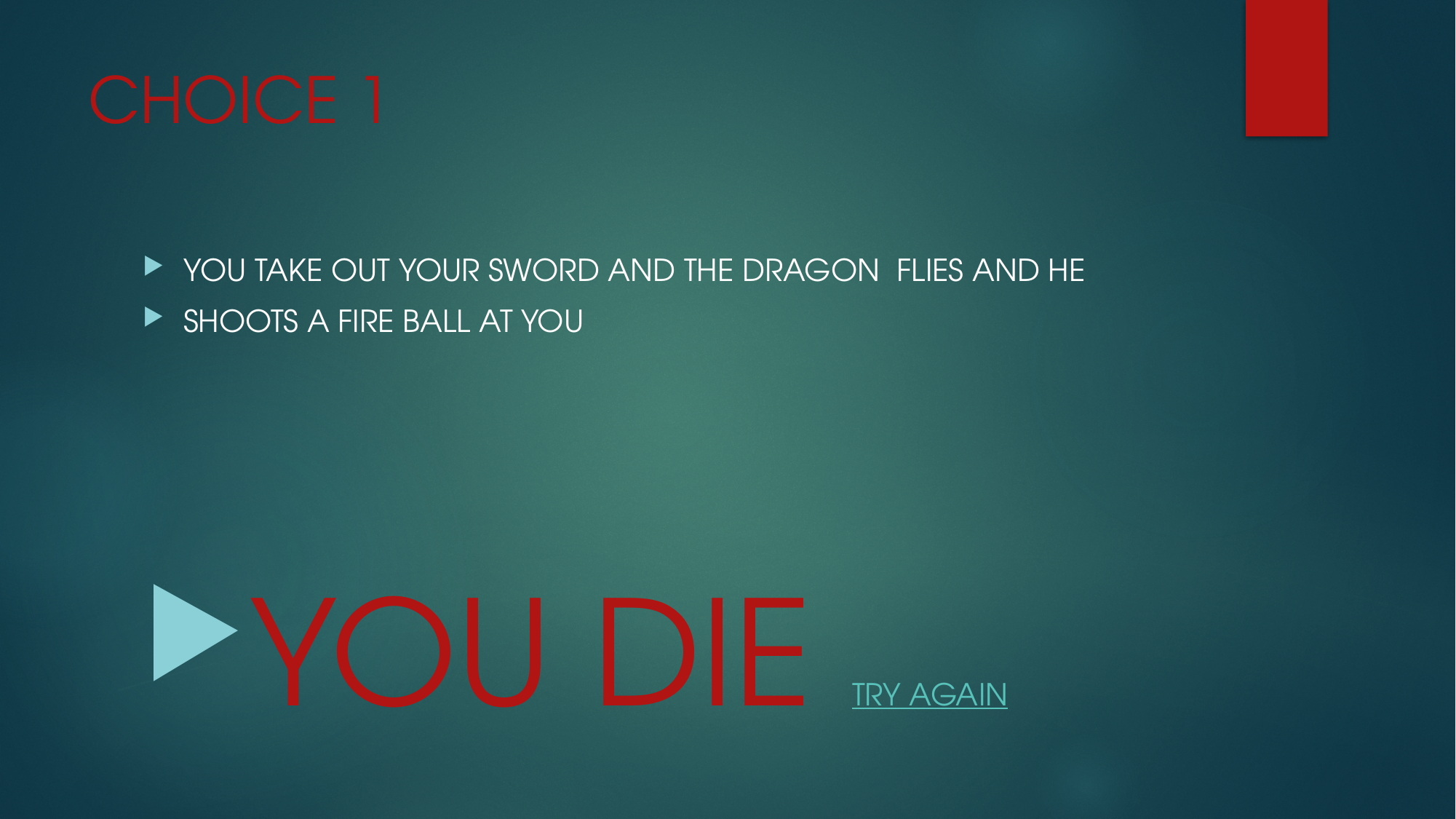

# CHOICE 1
YOU TAKE OUT YOUR SWORD AND THE DRAGON  FLIES AND HE
SHOOTS A FIRE BALL AT YOU

YOU DIE TRY AGAIN